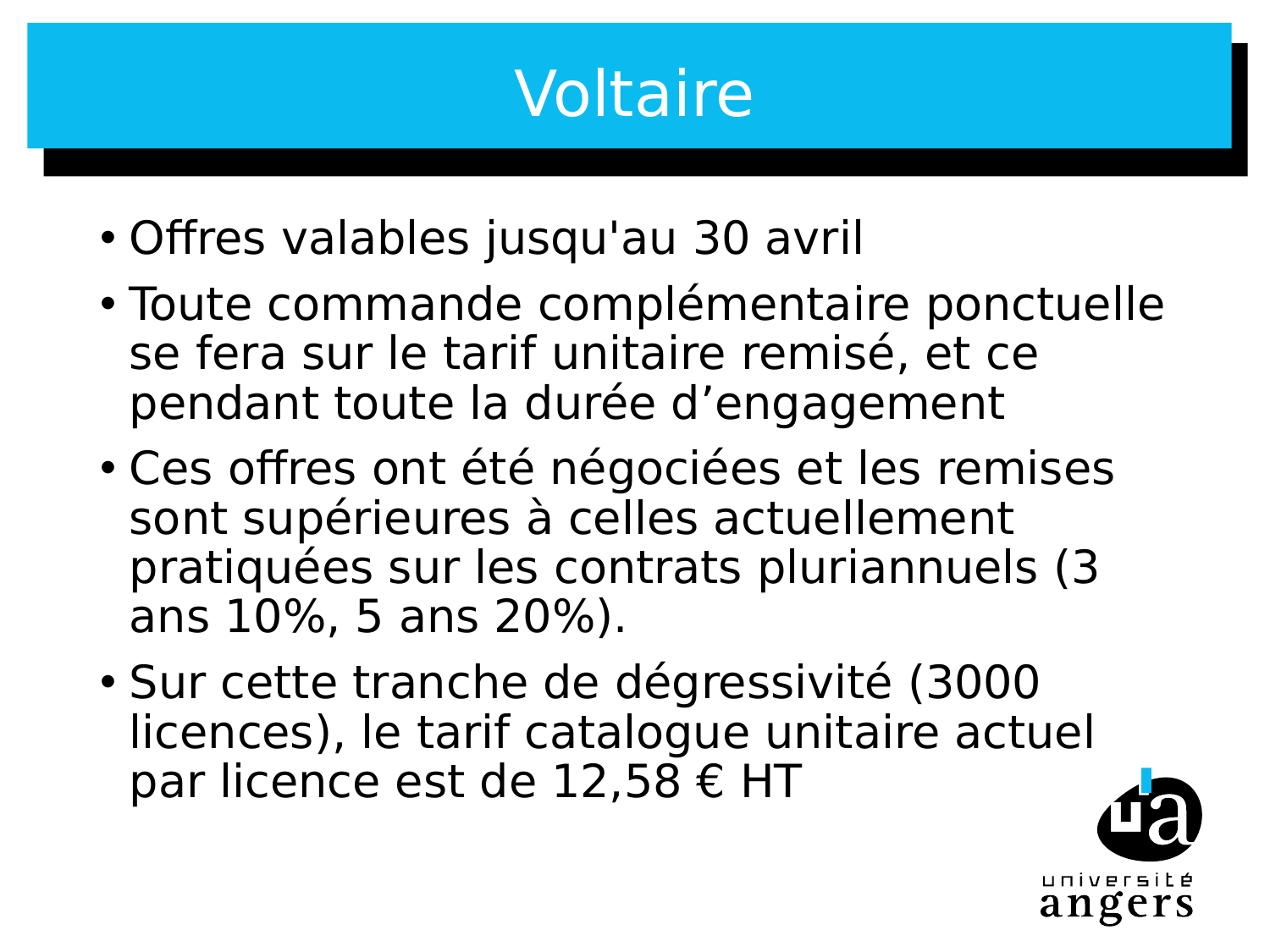

# Voltaire
Offres valables jusqu'au 30 avril
Toute commande complémentaire ponctuelle se fera sur le tarif unitaire remisé, et ce pendant toute la durée d’engagement
Ces offres ont été négociées et les remises sont supérieures à celles actuellement pratiquées sur les contrats pluriannuels (3 ans 10%, 5 ans 20%).
Sur cette tranche de dégressivité (3000 licences), le tarif catalogue unitaire actuel par licence est de 12,58 € HT